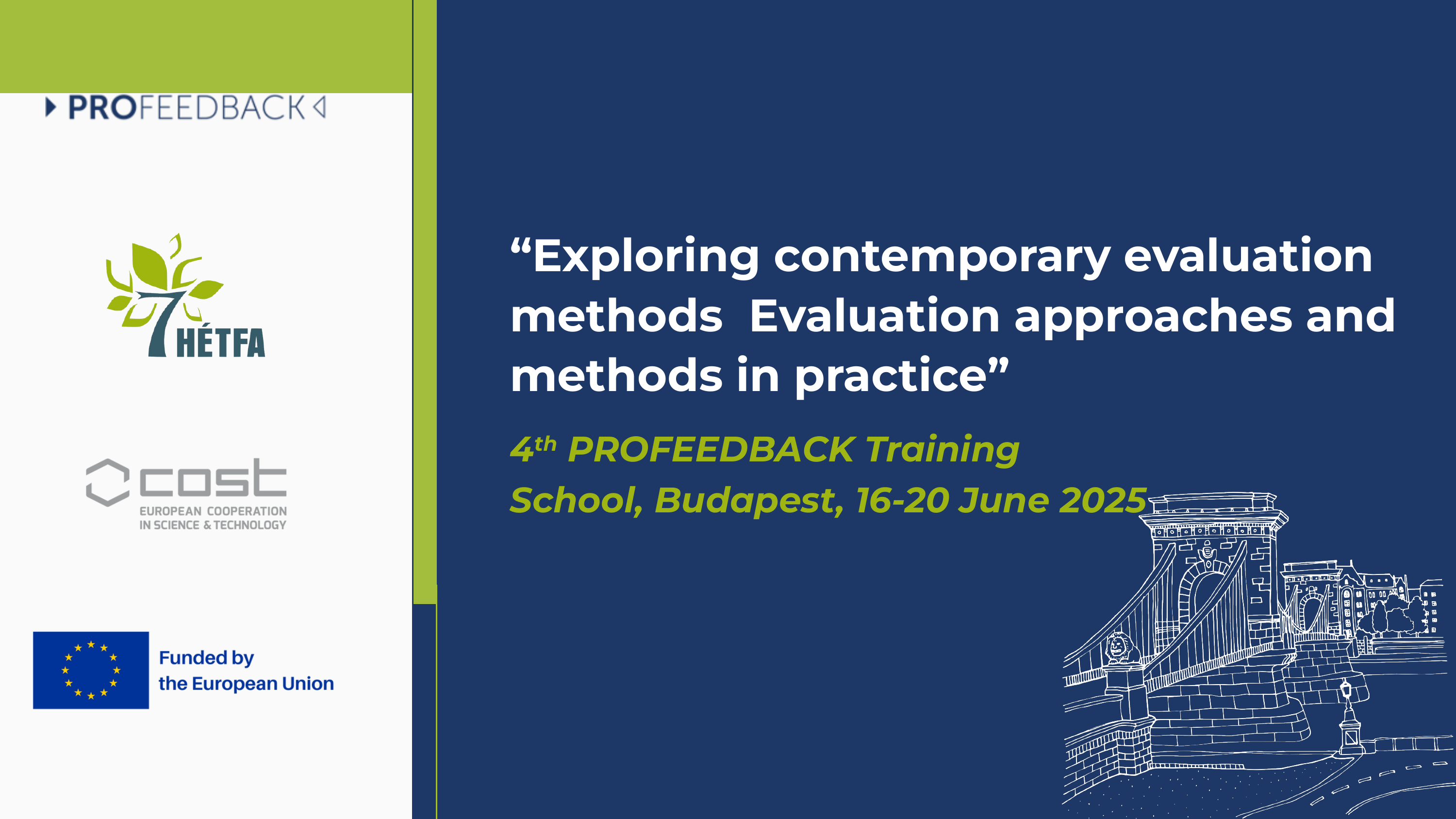

“Exploring contemporary evaluation methods  Evaluation approaches and methods in practice”

4th PROFEEDBACK Training School, Budapest, 16-20 June 2025